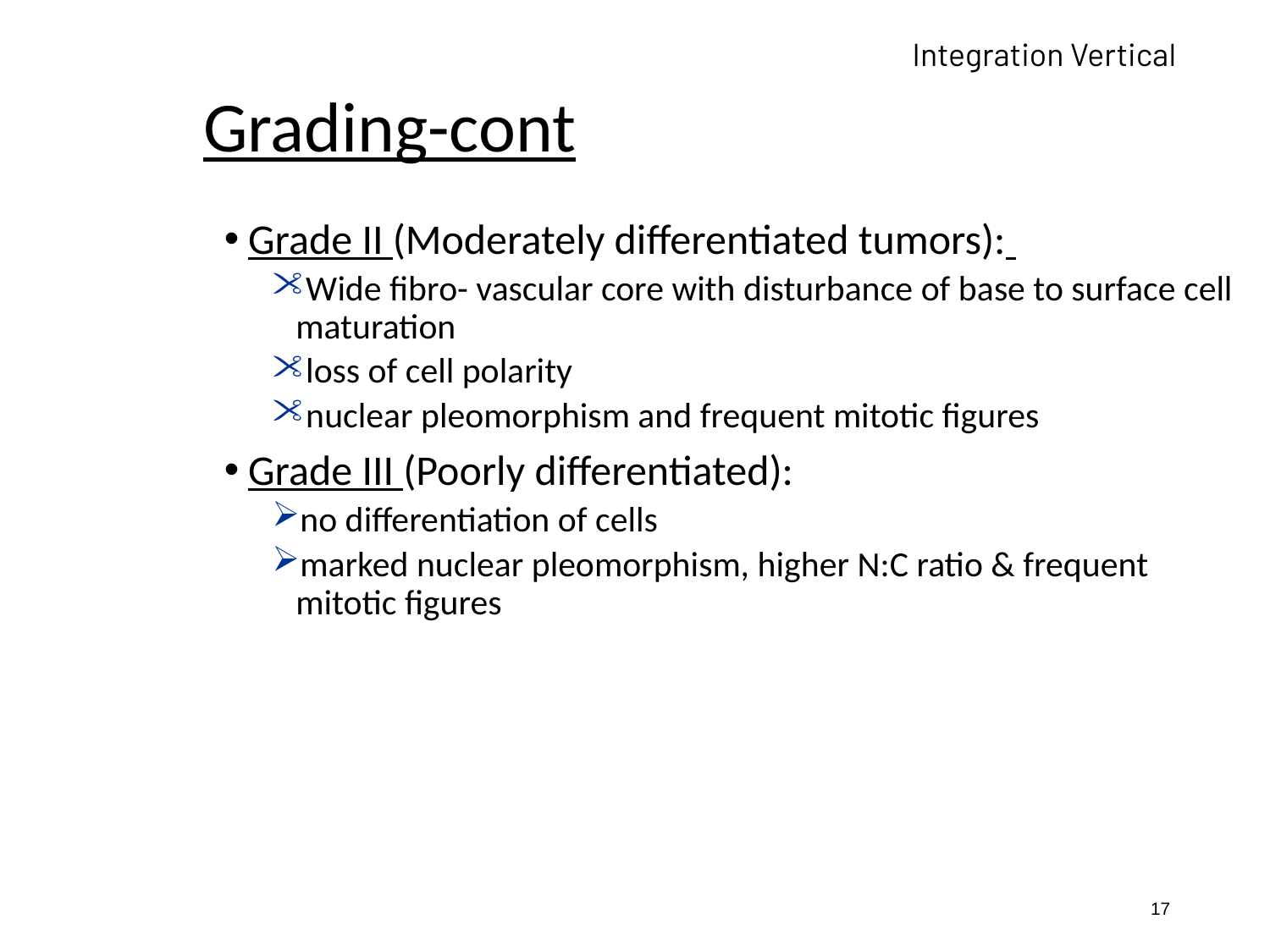

Integration Vertical
# Grading-cont
Grade II (Moderately differentiated tumors):
Wide fibro- vascular core with disturbance of base to surface cell maturation
loss of cell polarity
nuclear pleomorphism and frequent mitotic figures
Grade III (Poorly differentiated):
no differentiation of cells
marked nuclear pleomorphism, higher N:C ratio & frequent mitotic figures
17